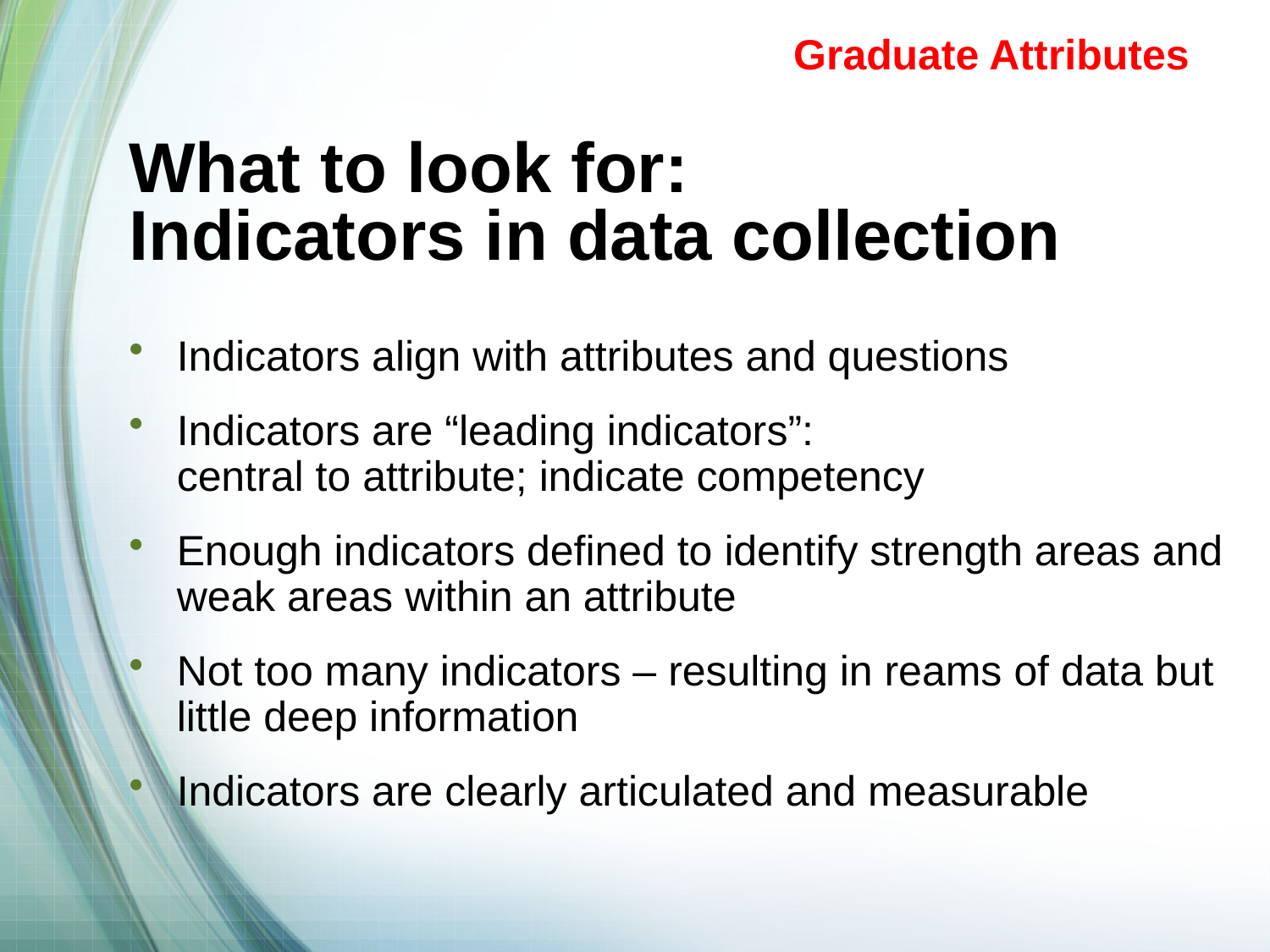

Graduate Attributes
# What to look for: Indicators in data collection
Indicators align with attributes and questions
Indicators are “leading indicators”:
central to attribute; indicate competency
Enough indicators defined to identify strength areas and weak areas within an attribute
Not too many indicators – resulting in reams of data but little deep information
Indicators are clearly articulated and measurable